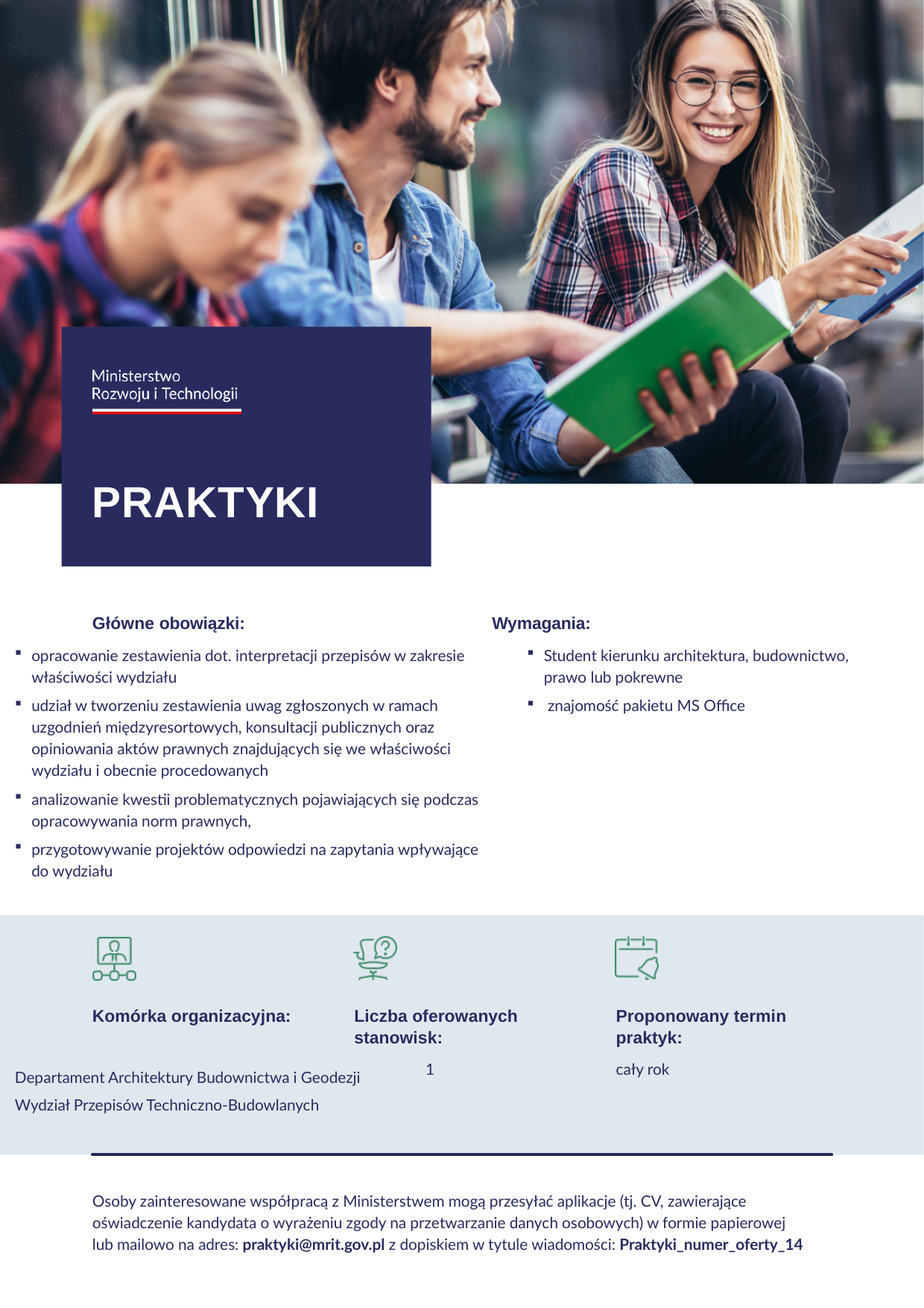

opracowanie zestawienia dot. interpretacji przepisów w zakresie właściwości wydziału
udział w tworzeniu zestawienia uwag zgłoszonych w ramach uzgodnień międzyresortowych, konsultacji publicznych oraz opiniowania aktów prawnych znajdujących się we właściwości wydziału i obecnie procedowanych
analizowanie kwestii problematycznych pojawiających się podczas opracowywania norm prawnych,
przygotowywanie projektów odpowiedzi na zapytania wpływające do wydziału
Student kierunku architektura, budownictwo, prawo lub pokrewne
 znajomość pakietu MS Office

     1
cały rok
Departament Architektury Budownictwa i Geodezji
Wydział Przepisów Techniczno-Budowlanych

Osoby zainteresowane współpracą z Ministerstwem mogą przesyłać aplikacje (tj. CV, zawierające oświadczenie kandydata o wyrażeniu zgody na przetwarzanie danych osobowych) w formie papierowej lub mailowo na adres: praktyki@mrit.gov.pl z dopiskiem w tytule wiadomości: Praktyki_numer_oferty_14